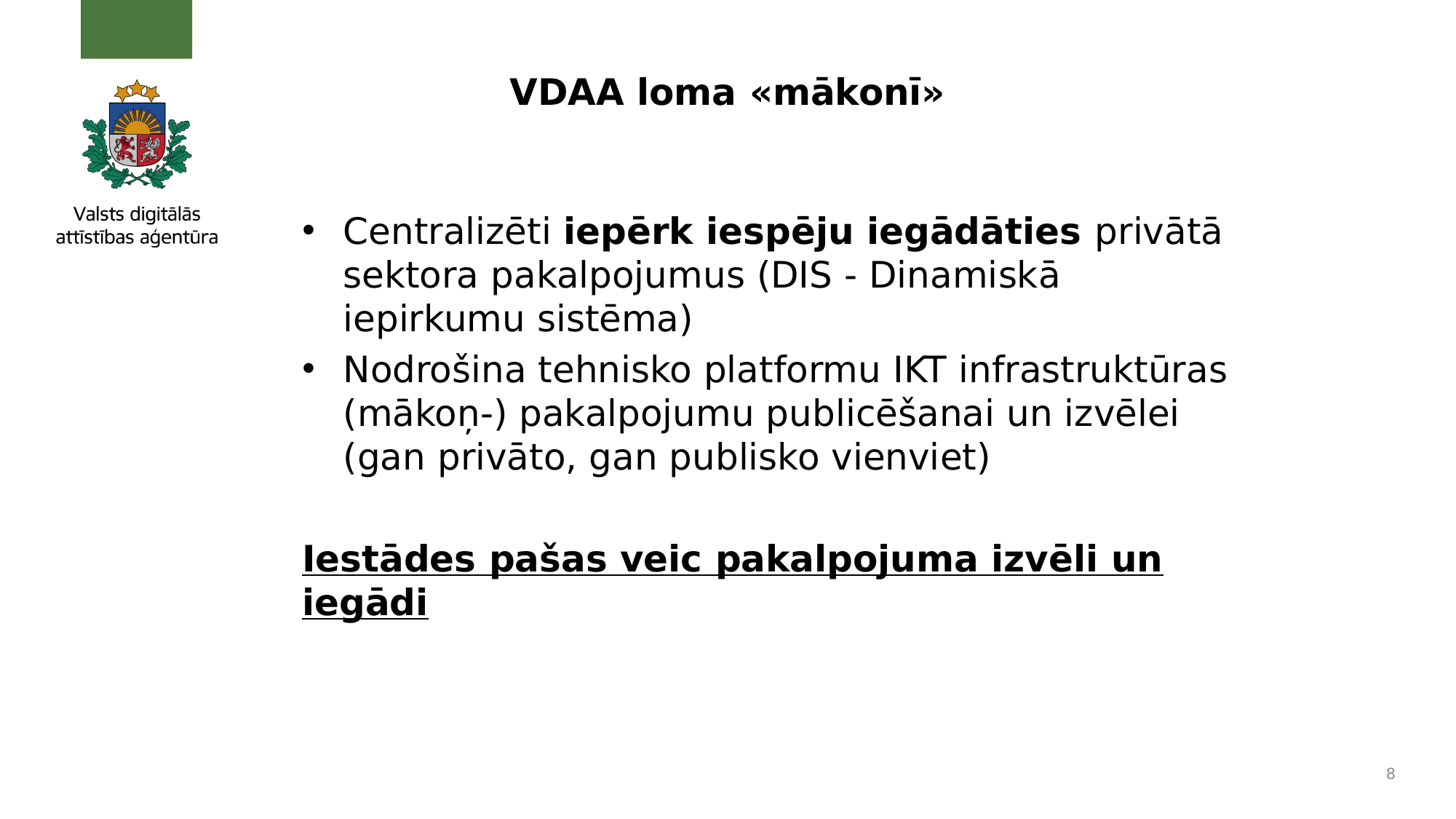

# VDAA loma «mākonī»
Centralizēti iepērk iespēju iegādāties privātā sektora pakalpojumus (DIS - Dinamiskā iepirkumu sistēma)
Nodrošina tehnisko platformu IKT infrastruktūras (mākoņ-) pakalpojumu publicēšanai un izvēlei (gan privāto, gan publisko vienviet)

Iestādes pašas veic pakalpojuma izvēli un iegādi

8